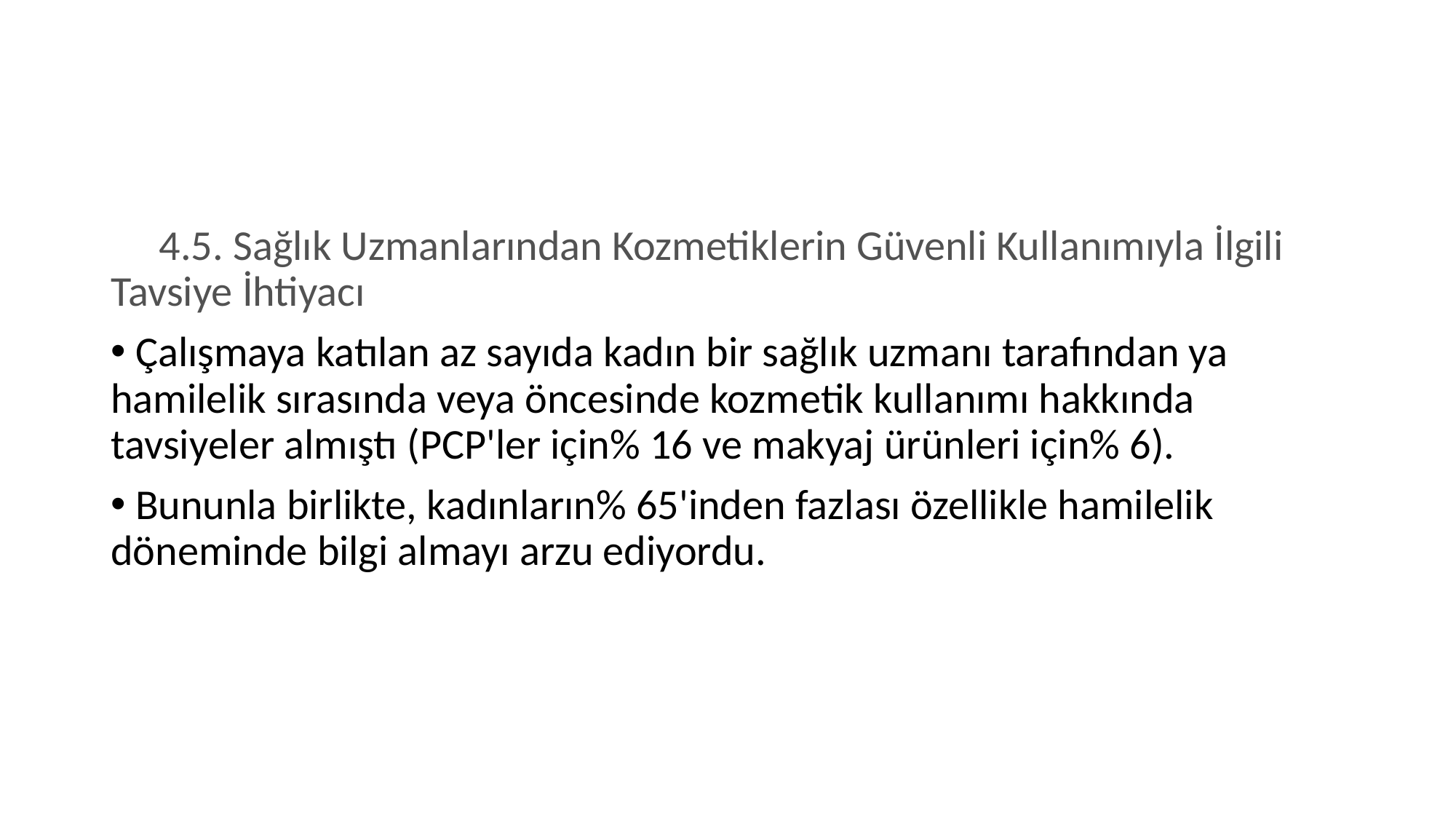

#
     4.5. Sağlık Uzmanlarından Kozmetiklerin Güvenli Kullanımıyla İlgili Tavsiye İhtiyacı
 Çalışmaya katılan az sayıda kadın bir sağlık uzmanı tarafından ya hamilelik sırasında veya öncesinde kozmetik kullanımı hakkında tavsiyeler almıştı (PCP'ler için% 16 ve makyaj ürünleri için% 6).
 Bununla birlikte, kadınların% 65'inden fazlası özellikle hamilelik döneminde bilgi almayı arzu ediyordu.